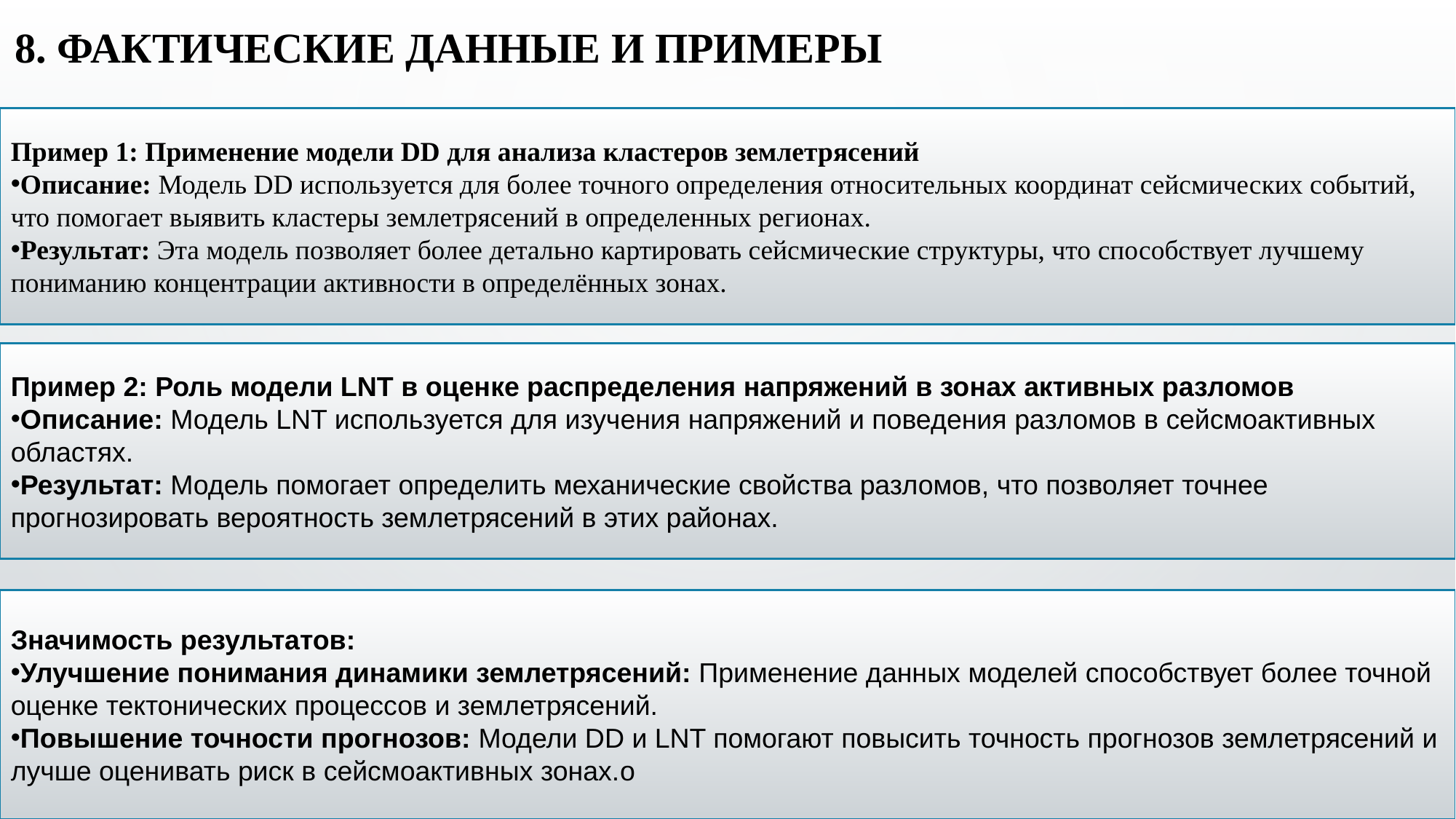

# 8. Фактические данные и примеры
Пример 1: Применение модели DD для анализа кластеров землетрясений
Описание: Модель DD используется для более точного определения относительных координат сейсмических событий, что помогает выявить кластеры землетрясений в определенных регионах.
Результат: Эта модель позволяет более детально картировать сейсмические структуры, что способствует лучшему пониманию концентрации активности в определённых зонах.
Пример 2: Роль модели LNT в оценке распределения напряжений в зонах активных разломов
Описание: Модель LNT используется для изучения напряжений и поведения разломов в сейсмоактивных областях.
Результат: Модель помогает определить механические свойства разломов, что позволяет точнее прогнозировать вероятность землетрясений в этих районах.
Значимость результатов:
Улучшение понимания динамики землетрясений: Применение данных моделей способствует более точной оценке тектонических процессов и землетрясений.
Повышение точности прогнозов: Модели DD и LNT помогают повысить точность прогнозов землетрясений и лучше оценивать риск в сейсмоактивных зонах.о